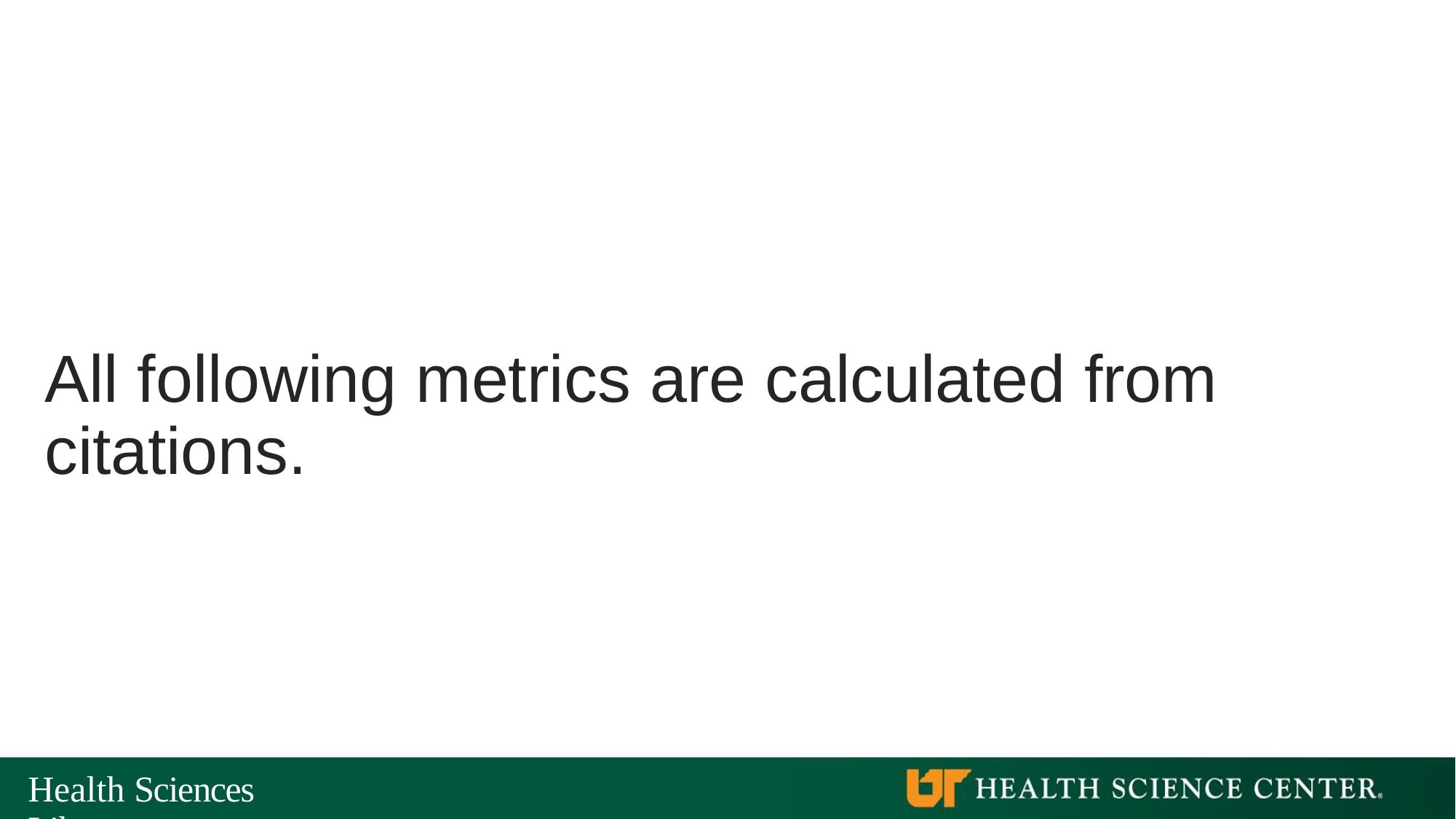

# All following metrics are calculated from citations.
Health Sciences Library